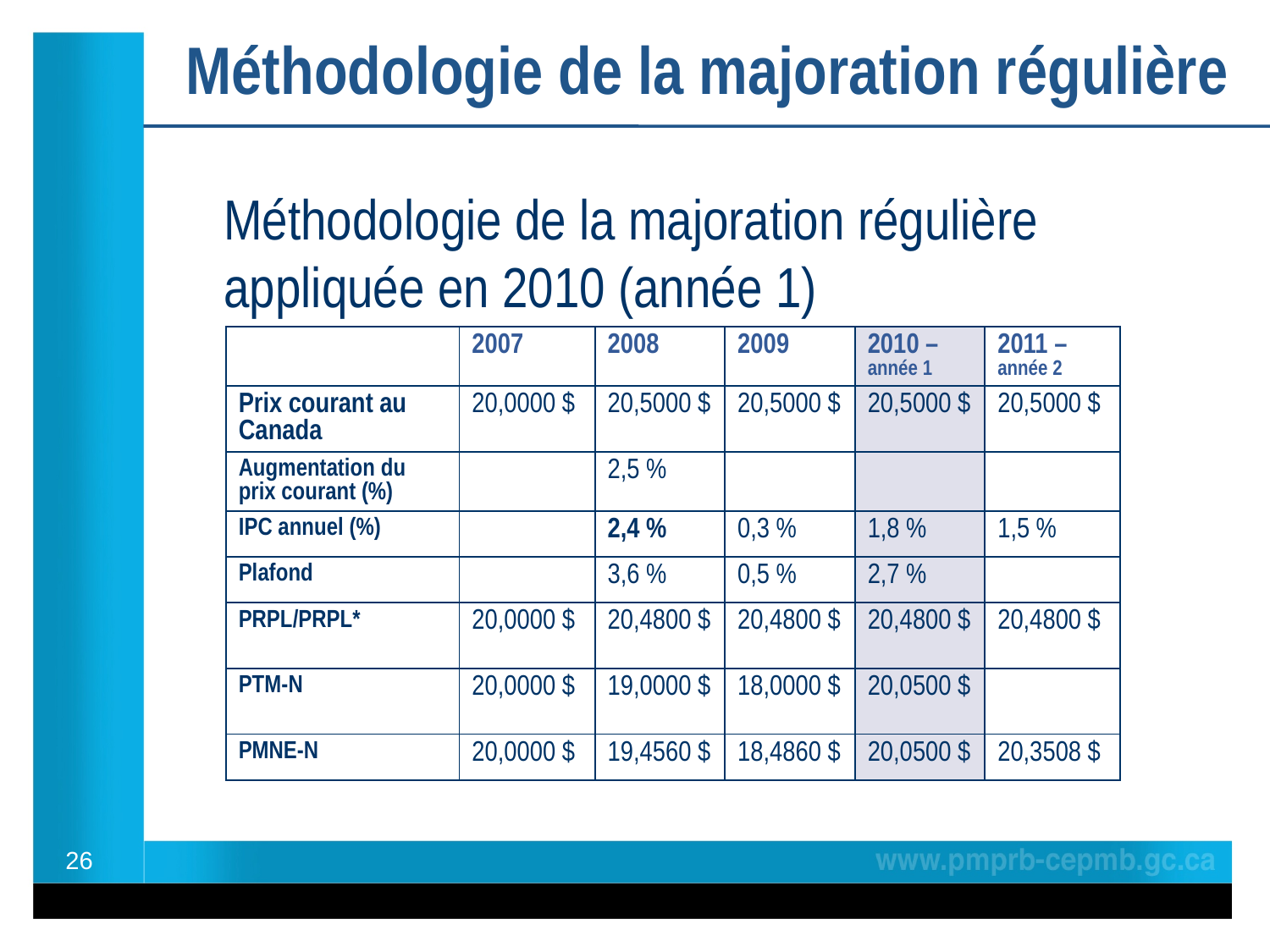

Méthodologie de la majoration régulière

Méthodologie de la majoration régulière appliquée en 2010 (année 1)
|  | 2007 | 2008 | 2009 | 2010 – année 1 | 2011 –année 2 |
| --- | --- | --- | --- | --- | --- |
| Prix courant au Canada | 20,0000 $ | 20,5000 $ | 20,5000 $ | 20,5000 $ | 20,5000 $ |
| Augmentation du prix courant (%) |  | 2,5 % |  |  |  |
| IPC annuel (%) |  | 2,4 % | 0,3 % | 1,8 % | 1,5 % |
| Plafond |  | 3,6 % | 0,5 % | 2,7 % |  |
| PRPL/PRPL\* | 20,0000 $ | 20,4800 $ | 20,4800 $ | 20,4800 $ | 20,4800 $ |
| PTM-N | 20,0000 $ | 19,0000 $ | 18,0000 $ | 20,0500 $ |  |
| PMNE-N | 20,0000 $ | 19,4560 $ | 18,4860 $ | 20,0500 $ | 20,3508 $ |
26